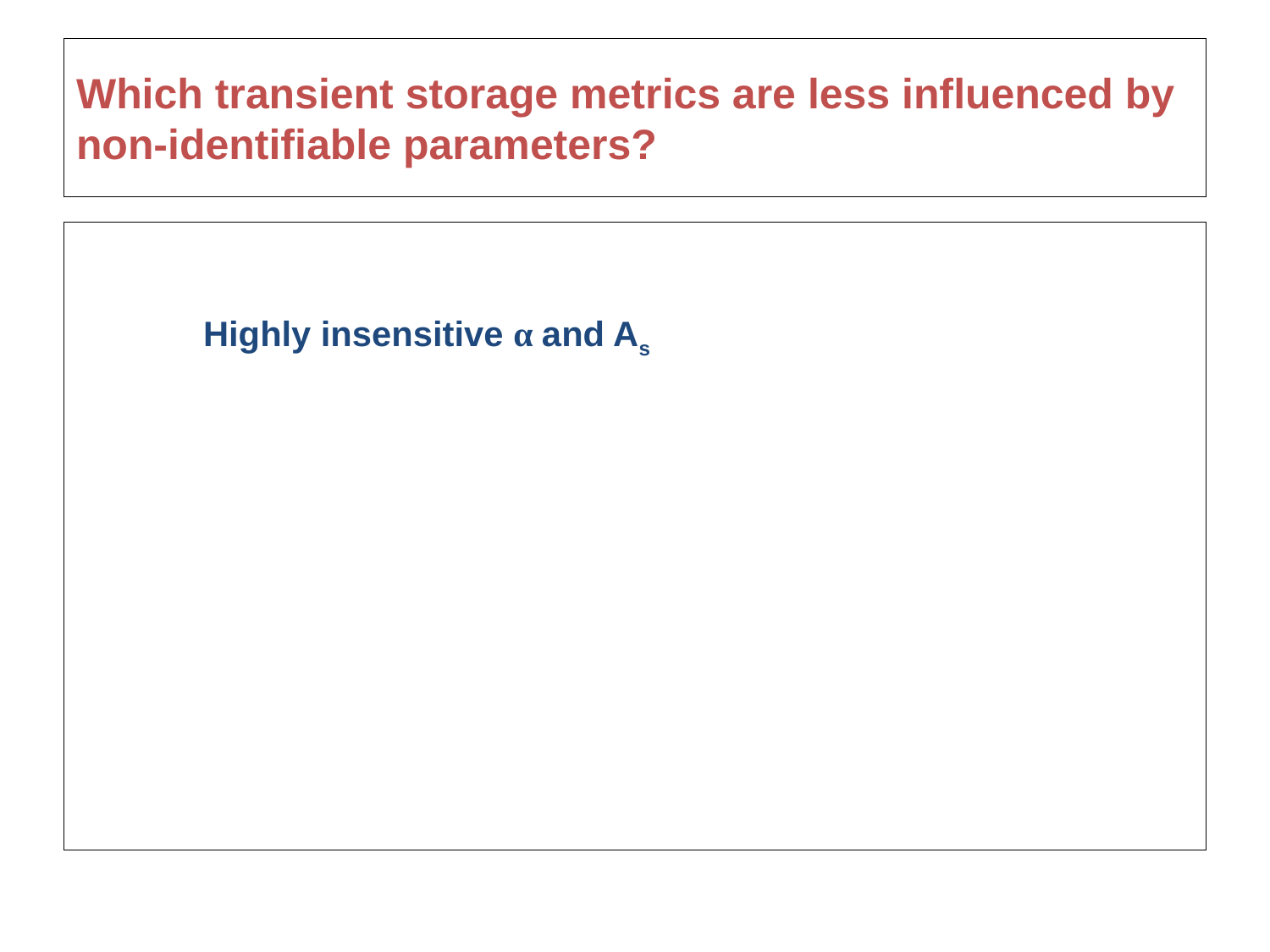

# Which transient storage metrics are less influenced by non-identifiable parameters?

	Highly insensitive α and As